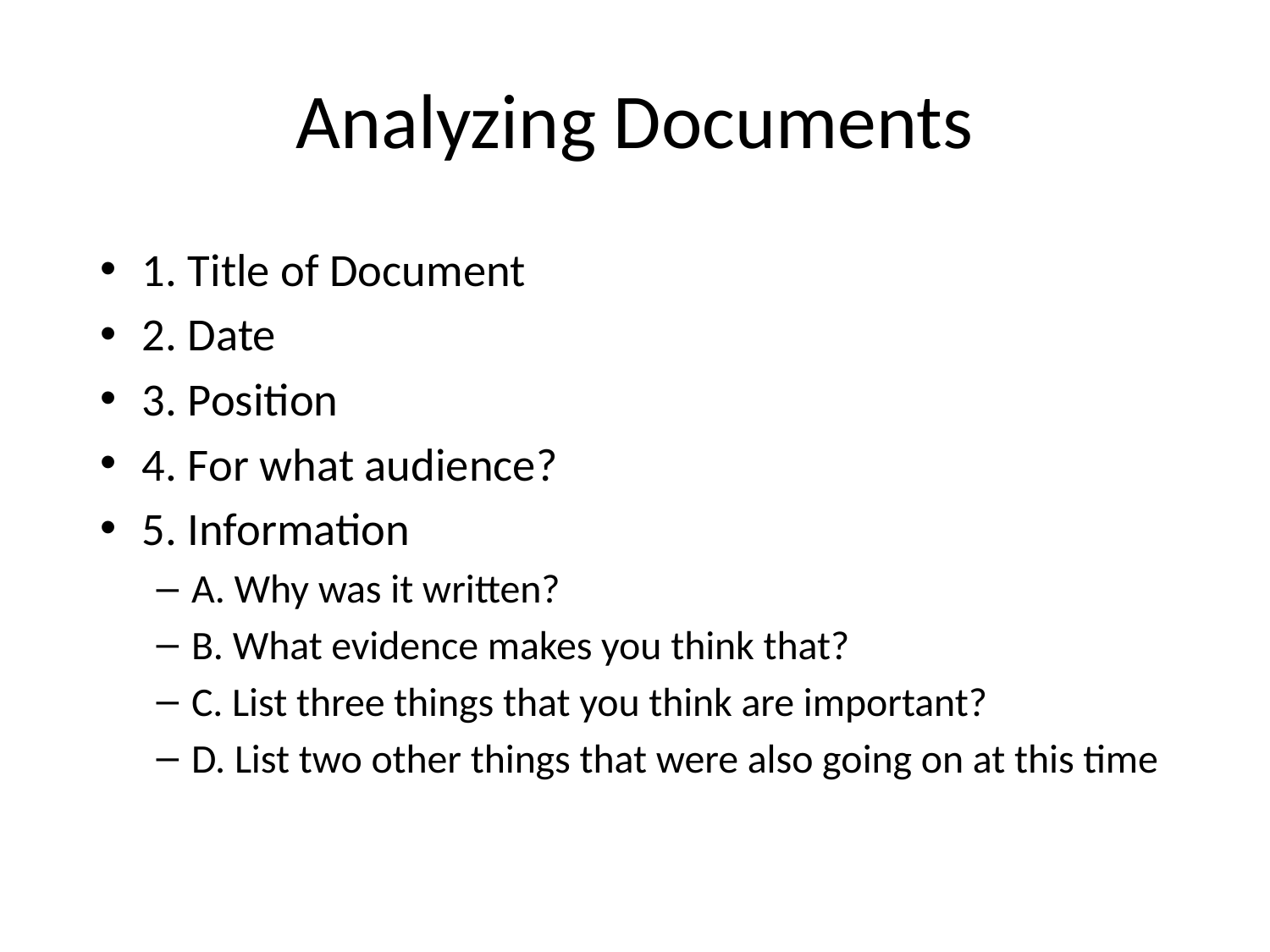

# Analyzing Documents
1. Title of Document
2. Date
3. Position
4. For what audience?
5. Information
A. Why was it written?
B. What evidence makes you think that?
C. List three things that you think are important?
D. List two other things that were also going on at this time